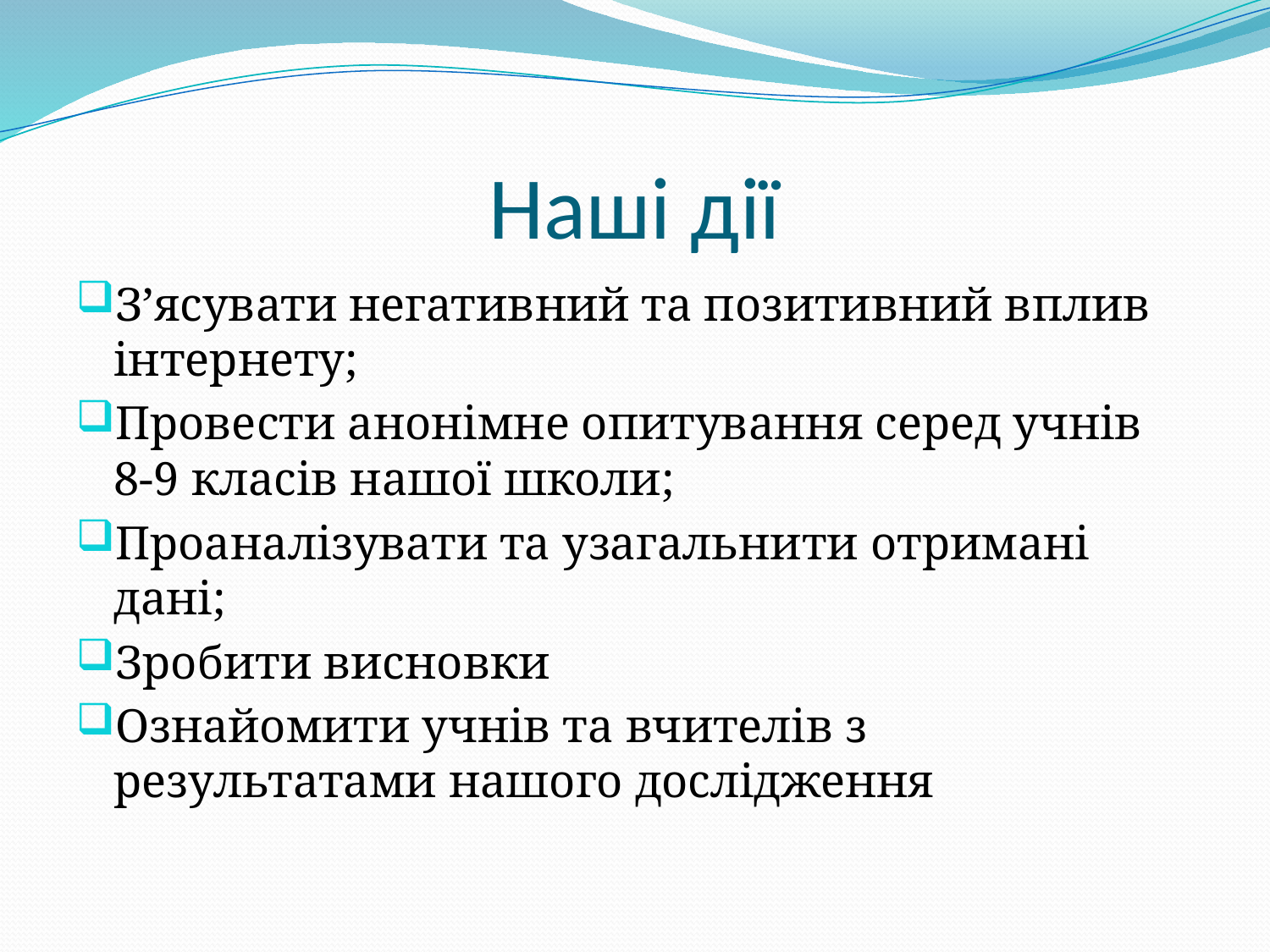

# Наші дії
З’ясувати негативний та позитивний вплив інтернету;
Провести анонімне опитування серед учнів 8-9 класів нашої школи;
Проаналізувати та узагальнити отримані дані;
Зробити висновки
Ознайомити учнів та вчителів з результатами нашого дослідження